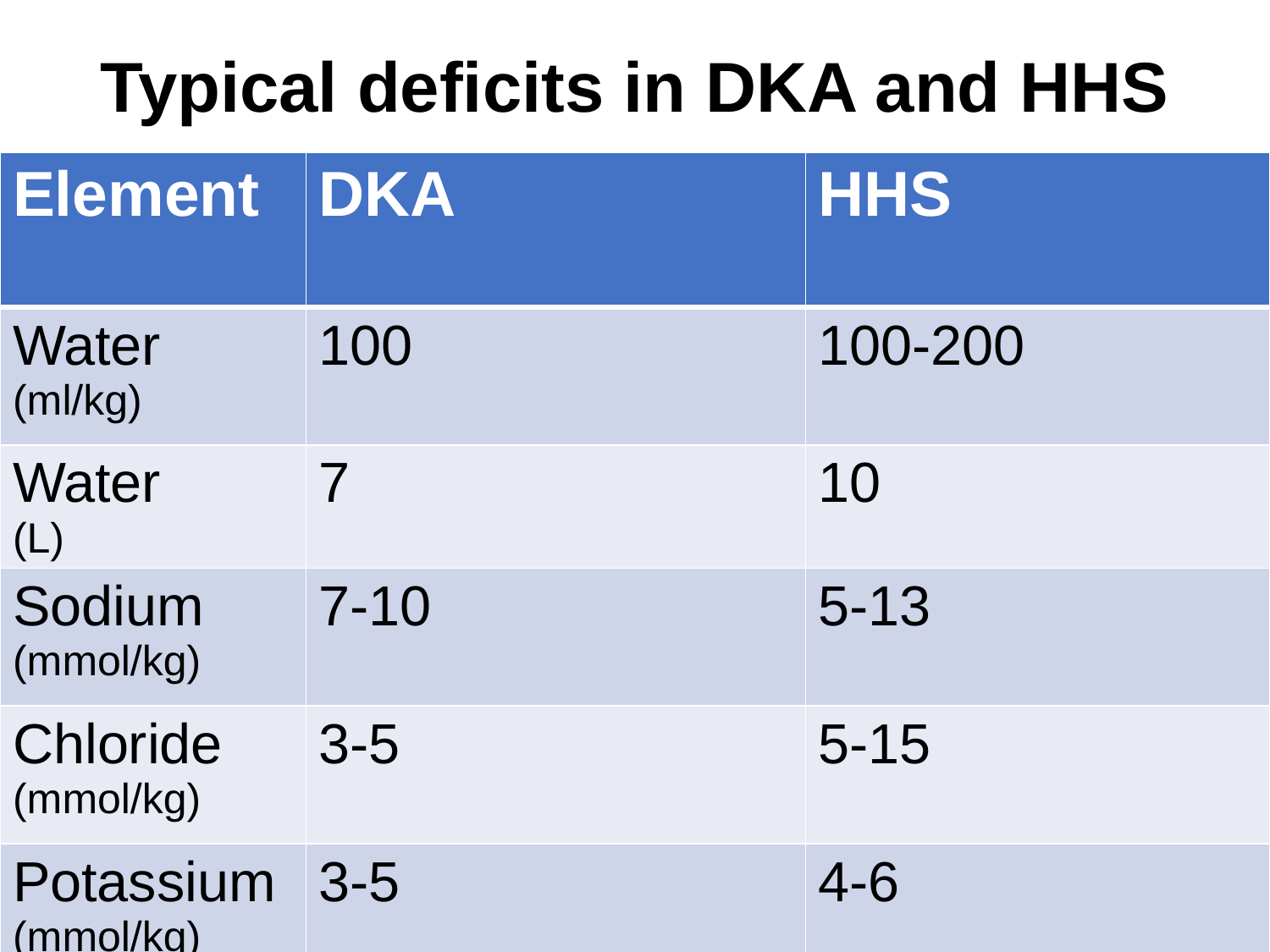

Typical deficits in DKA and HHS
| Element | DKA | HHS |
| --- | --- | --- |
| Water (ml/kg) | 100 | 100-200 |
| Water (L) | 7 | 10 |
| Sodium (mmol/kg) | 7-10 | 5-13 |
| Chloride (mmol/kg) | 3-5 | 5-15 |
| Potassium (mmol/kg) | 3-5 | 4-6 |